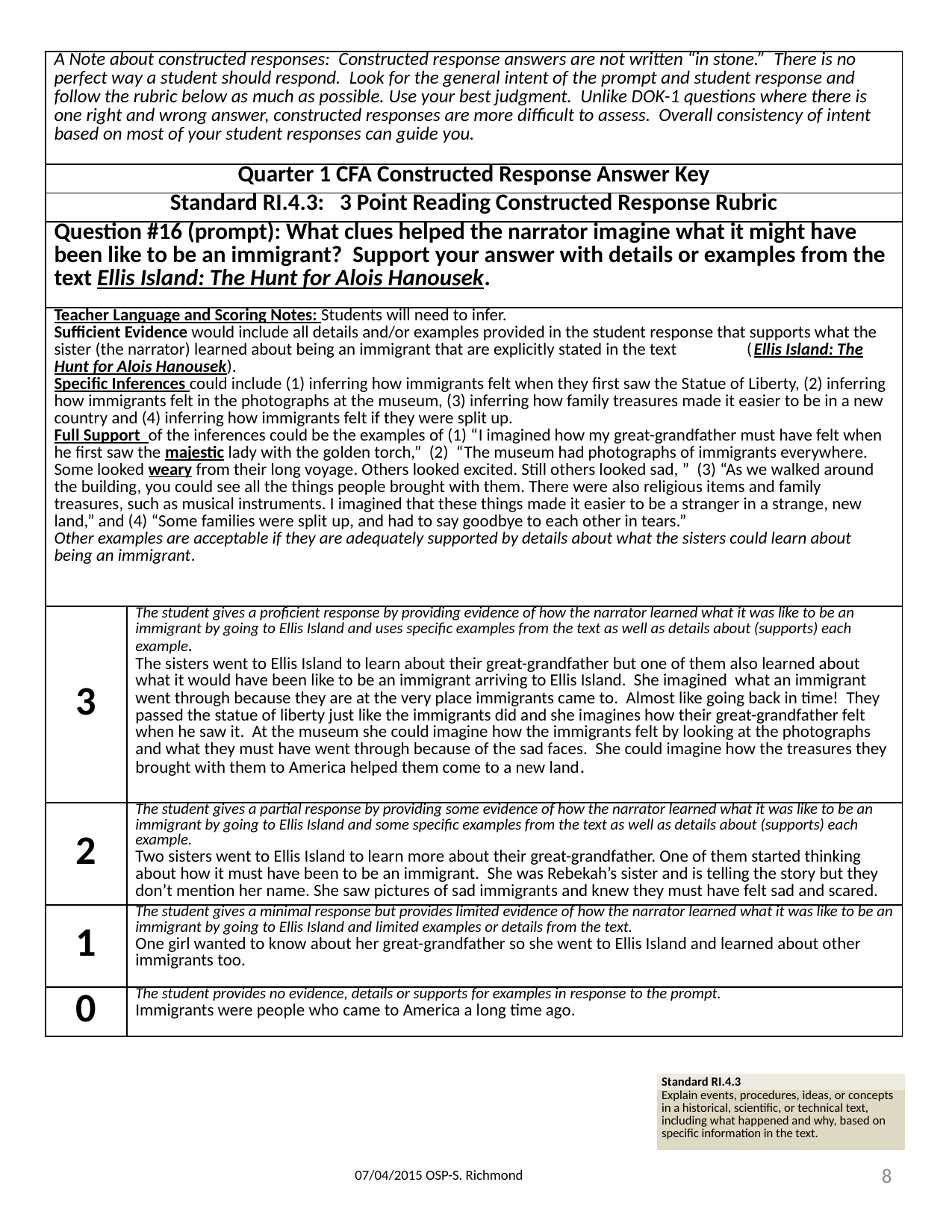

| A Note about constructed responses: Constructed response answers are not written “in stone.” There is no perfect way a student should respond. Look for the general intent of the prompt and student response and follow the rubric below as much as possible. Use your best judgment. Unlike DOK-1 questions where there is one right and wrong answer, constructed responses are more difficult to assess. Overall consistency of intent based on most of your student responses can guide you. |  |
| --- | --- |
| Quarter 1 CFA Constructed Response Answer Key |  |
| Standard RI.4.3: 3 Point Reading Constructed Response Rubric |  |
| Question #16 (prompt): What clues helped the narrator imagine what it might have been like to be an immigrant? Support your answer with details or examples from the text Ellis Island: The Hunt for Alois Hanousek. |  |
| Teacher Language and Scoring Notes: Students will need to infer. Sufficient Evidence would include all details and/or examples provided in the student response that supports what the sister (the narrator) learned about being an immigrant that are explicitly stated in the text (Ellis Island: The Hunt for Alois Hanousek). Specific Inferences could include (1) inferring how immigrants felt when they first saw the Statue of Liberty, (2) inferring how immigrants felt in the photographs at the museum, (3) inferring how family treasures made it easier to be in a new country and (4) inferring how immigrants felt if they were split up. Full Support of the inferences could be the examples of (1) “I imagined how my great-grandfather must have felt when he first saw the majestic lady with the golden torch,” (2) “The museum had photographs of immigrants everywhere. Some looked weary from their long voyage. Others looked excited. Still others looked sad, ” (3) “As we walked around the building, you could see all the things people brought with them. There were also religious items and family treasures, such as musical instruments. I imagined that these things made it easier to be a stranger in a strange, new land,” and (4) “Some families were split up, and had to say goodbye to each other in tears.” Other examples are acceptable if they are adequately supported by details about what the sisters could learn about being an immigrant. |  |
| 3 | The student gives a proficient response by providing evidence of how the narrator learned what it was like to be an immigrant by going to Ellis Island and uses specific examples from the text as well as details about (supports) each example. The sisters went to Ellis Island to learn about their great-grandfather but one of them also learned about what it would have been like to be an immigrant arriving to Ellis Island. She imagined what an immigrant went through because they are at the very place immigrants came to. Almost like going back in time! They passed the statue of liberty just like the immigrants did and she imagines how their great-grandfather felt when he saw it. At the museum she could imagine how the immigrants felt by looking at the photographs and what they must have went through because of the sad faces. She could imagine how the treasures they brought with them to America helped them come to a new land. |
| 2 | The student gives a partial response by providing some evidence of how the narrator learned what it was like to be an immigrant by going to Ellis Island and some specific examples from the text as well as details about (supports) each example. Two sisters went to Ellis Island to learn more about their great-grandfather. One of them started thinking about how it must have been to be an immigrant. She was Rebekah’s sister and is telling the story but they don’t mention her name. She saw pictures of sad immigrants and knew they must have felt sad and scared. |
| 1 | The student gives a minimal response but provides limited evidence of how the narrator learned what it was like to be an immigrant by going to Ellis Island and limited examples or details from the text. One girl wanted to know about her great-grandfather so she went to Ellis Island and learned about other immigrants too. |
| 0 | The student provides no evidence, details or supports for examples in response to the prompt. Immigrants were people who came to America a long time ago. |
| Standard RI.4.3 |
| --- |
| Explain events, procedures, ideas, or concepts in a historical, scientific, or technical text, including what happened and why, based on specific information in the text. |
8